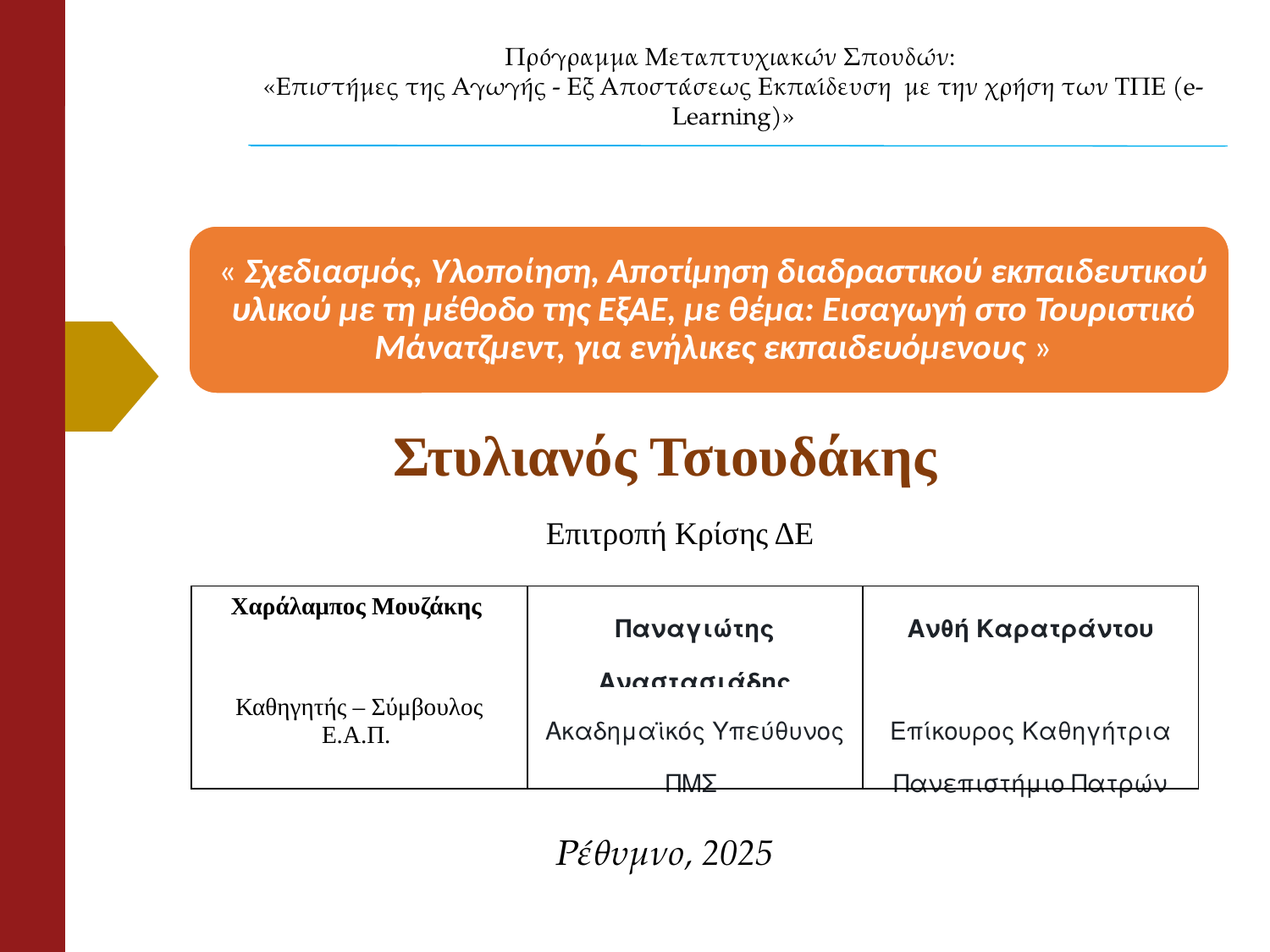

Πρόγραμμα Μεταπτυχιακών Σπουδών:
«Επιστήμες της Αγωγής - Εξ Αποστάσεως Εκπαίδευση  με την χρήση των ΤΠΕ (e- Learning)»
« Σχεδιασμός, Υλοποίηση, Αποτίμηση διαδραστικού εκπαιδευτικού υλικού με τη μέθοδο της ΕξΑΕ, με θέμα: Εισαγωγή στο Τουριστικό Μάνατζμεντ, για ενήλικες εκπαιδευόμενους »
Στυλιανός Τσιουδάκης
Επιτροπή Κρίσης ΔΕ
| Χαράλαμπος Μουζάκης | Παναγιώτης Αναστασιάδης | Ανθή Καρατράντου |
| --- | --- | --- |
| Καθηγητής – Σύμβουλος Ε.Α.Π. | Ακαδημαϊκός Υπεύθυνος ΠΜΣ | Επίκουρος Καθηγήτρια Πανεπιστήμιο Πατρών |
Ρέθυμνο, 2025